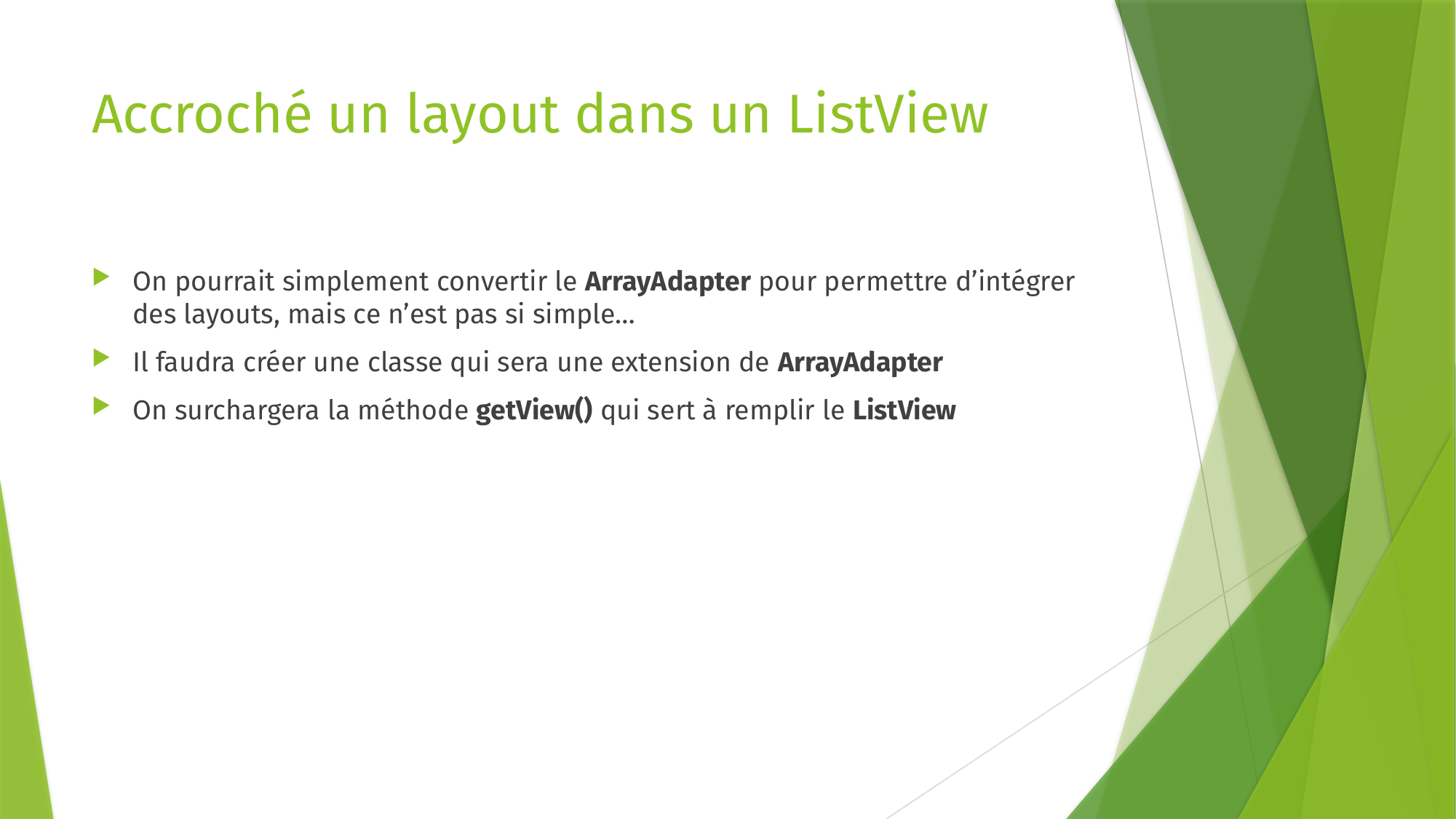

# Accroché un layout dans un ListView
On pourrait simplement convertir le ArrayAdapter pour permettre d’intégrer des layouts, mais ce n’est pas si simple…
Il faudra créer une classe qui sera une extension de ArrayAdapter
On surchargera la méthode getView() qui sert à remplir le ListView